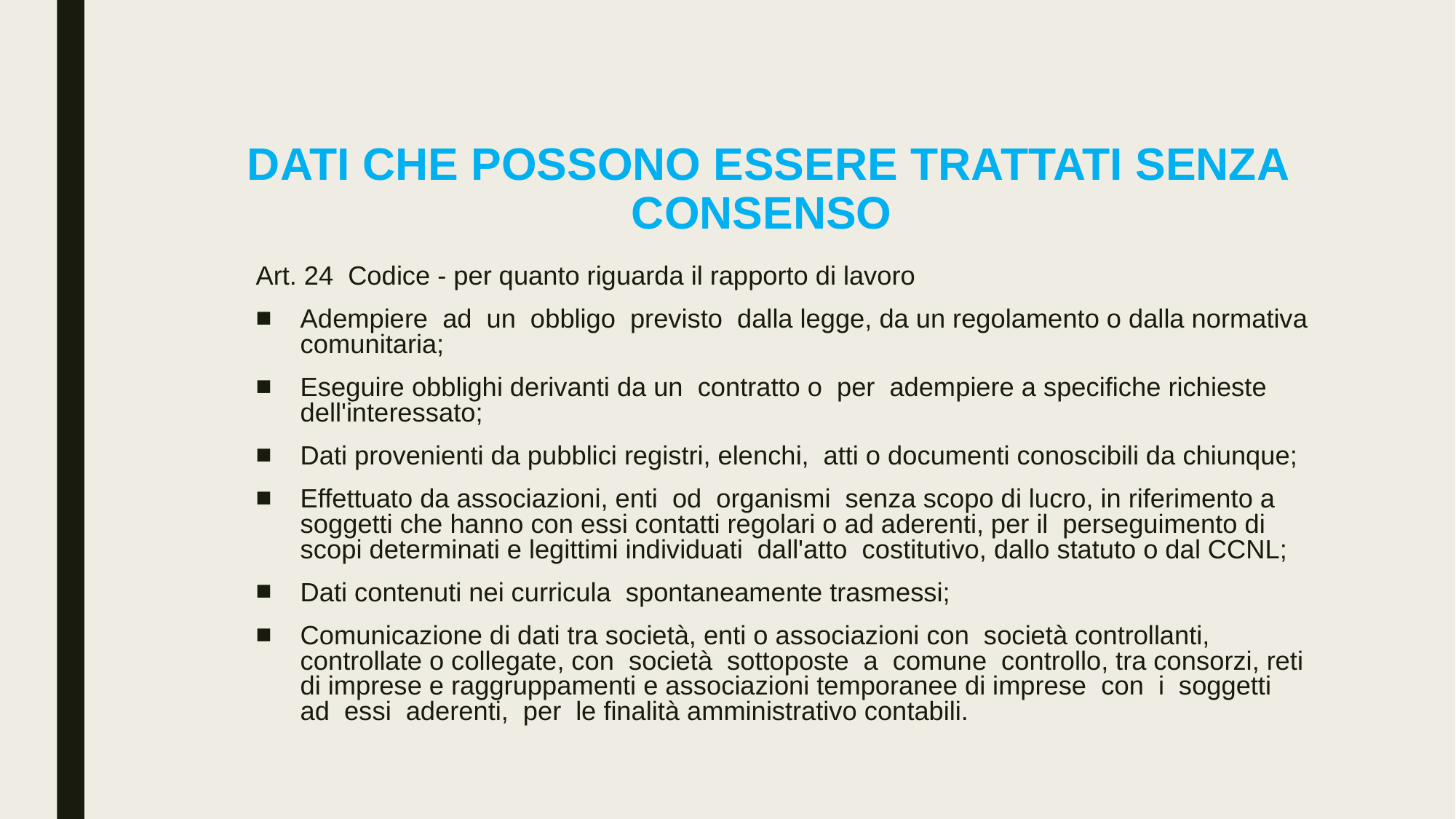

# DATI CHE POSSONO ESSERE TRATTATI SENZA CONSENSO
Art. 24  Codice - per quanto riguarda il rapporto di lavoro
Adempiere  ad  un  obbligo  previsto  dalla legge, da un regolamento o dalla normativa comunitaria;
Eseguire obblighi derivanti da un  contratto o  per  adempiere a specifiche richieste dell'interessato;
Dati provenienti da pubblici registri, elenchi,  atti o documenti conoscibili da chiunque;
Effettuato da associazioni, enti  od  organismi  senza scopo di lucro, in riferimento a soggetti che hanno con essi contatti regolari o ad aderenti, per il  perseguimento di scopi determinati e legittimi individuati  dall'atto  costitutivo, dallo statuto o dal CCNL;
Dati contenuti nei curricula  spontaneamente trasmessi;
Comunicazione di dati tra società, enti o associazioni con  società controllanti, controllate o collegate, con  società  sottoposte  a  comune  controllo, tra consorzi, reti di imprese e raggruppamenti e associazioni temporanee di imprese  con  i  soggetti  ad  essi  aderenti,  per  le finalità amministrativo contabili.